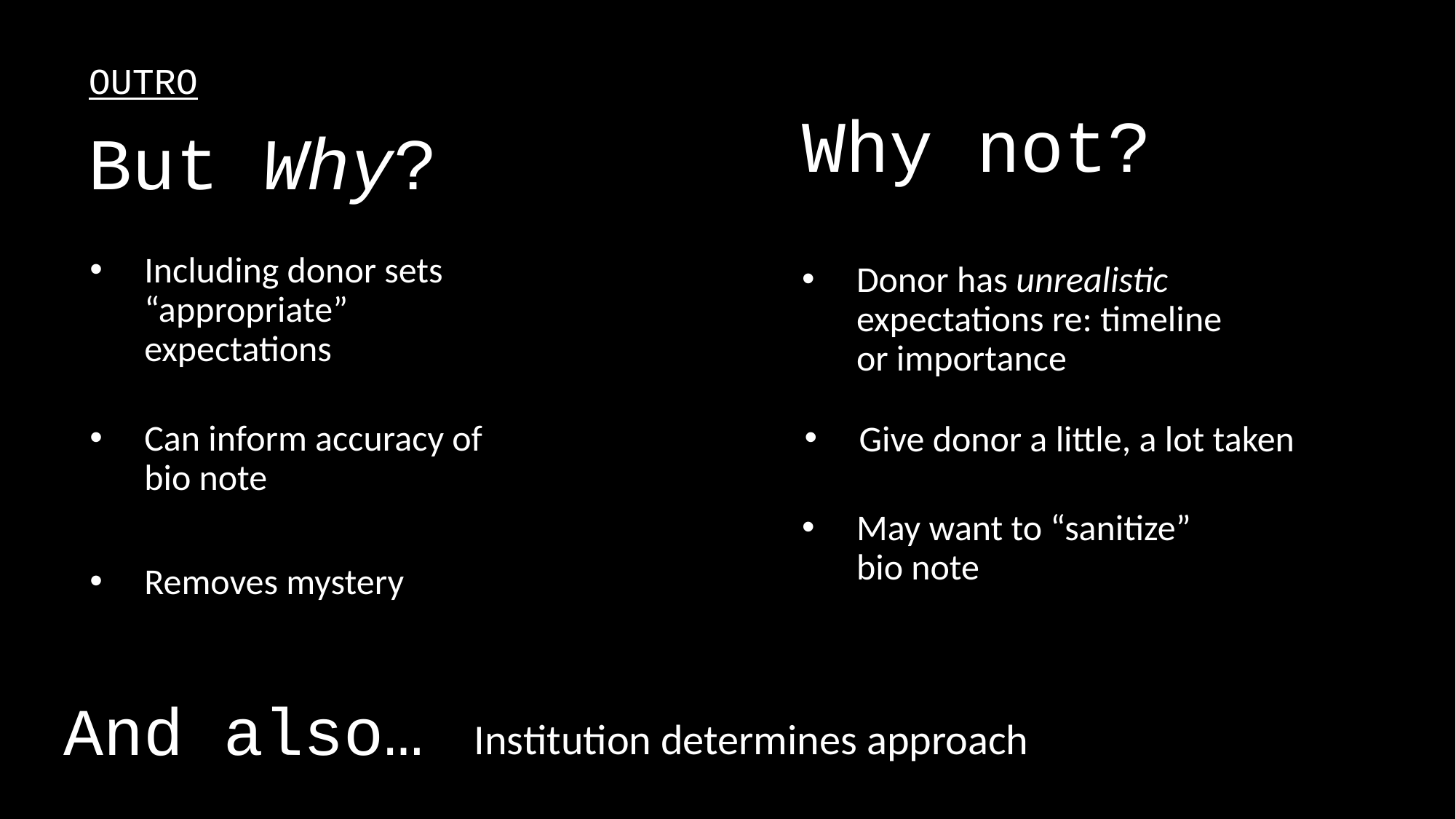

OUTRO
But Why?
Why not?
Donor has unrealistic expectations re: timeline or importance
Including donor sets “appropriate” expectations
Can inform accuracy of bio note
Give donor a little, a lot taken
May want to “sanitize” bio note
Removes mystery
And also…
Institution determines approach